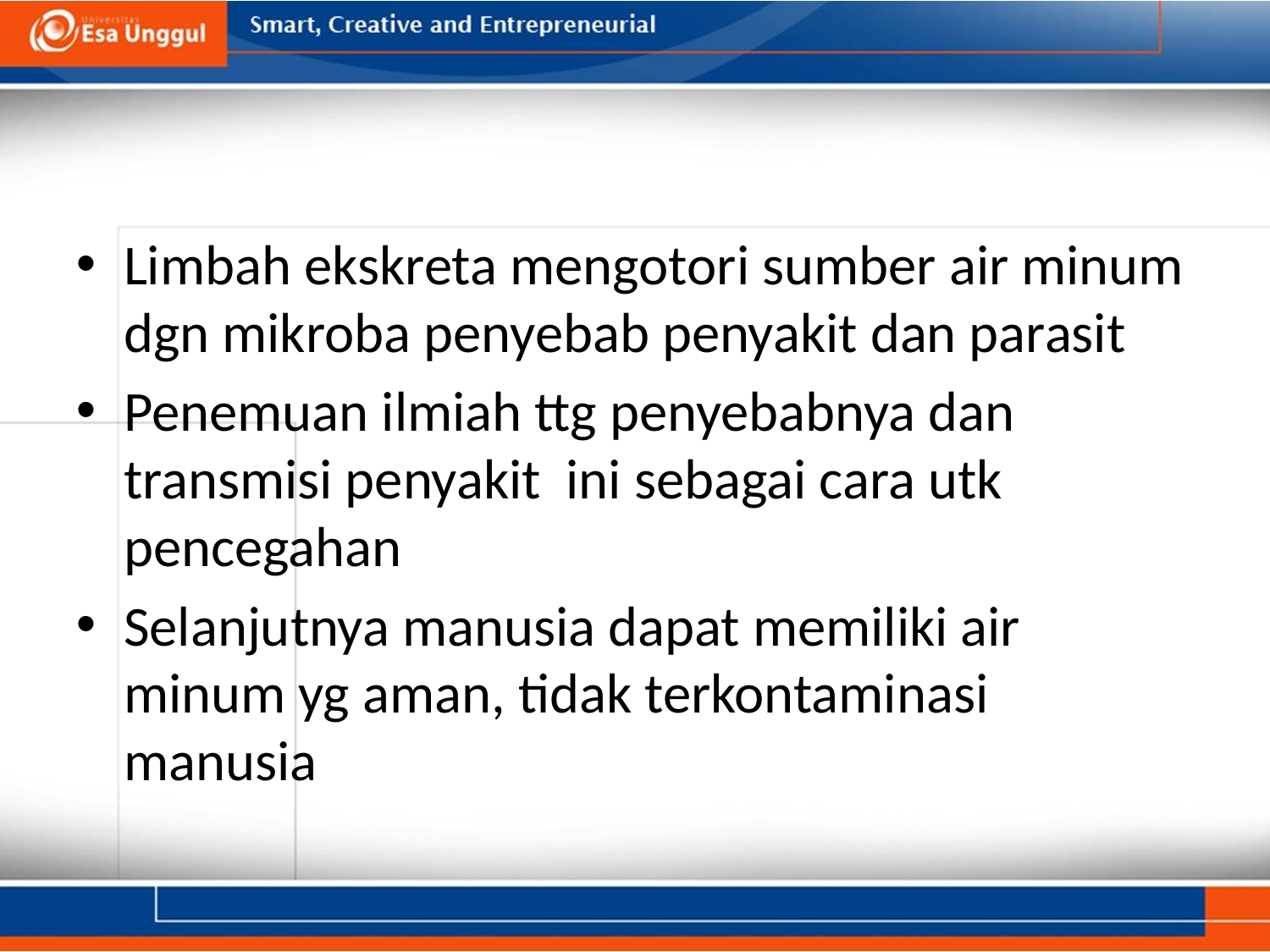

#
Limbah ekskreta mengotori sumber air minum dgn mikroba penyebab penyakit dan parasit
Penemuan ilmiah ttg penyebabnya dan transmisi penyakit  ini sebagai cara utk pencegahan
Selanjutnya manusia dapat memiliki air minum yg aman, tidak terkontaminasi manusia